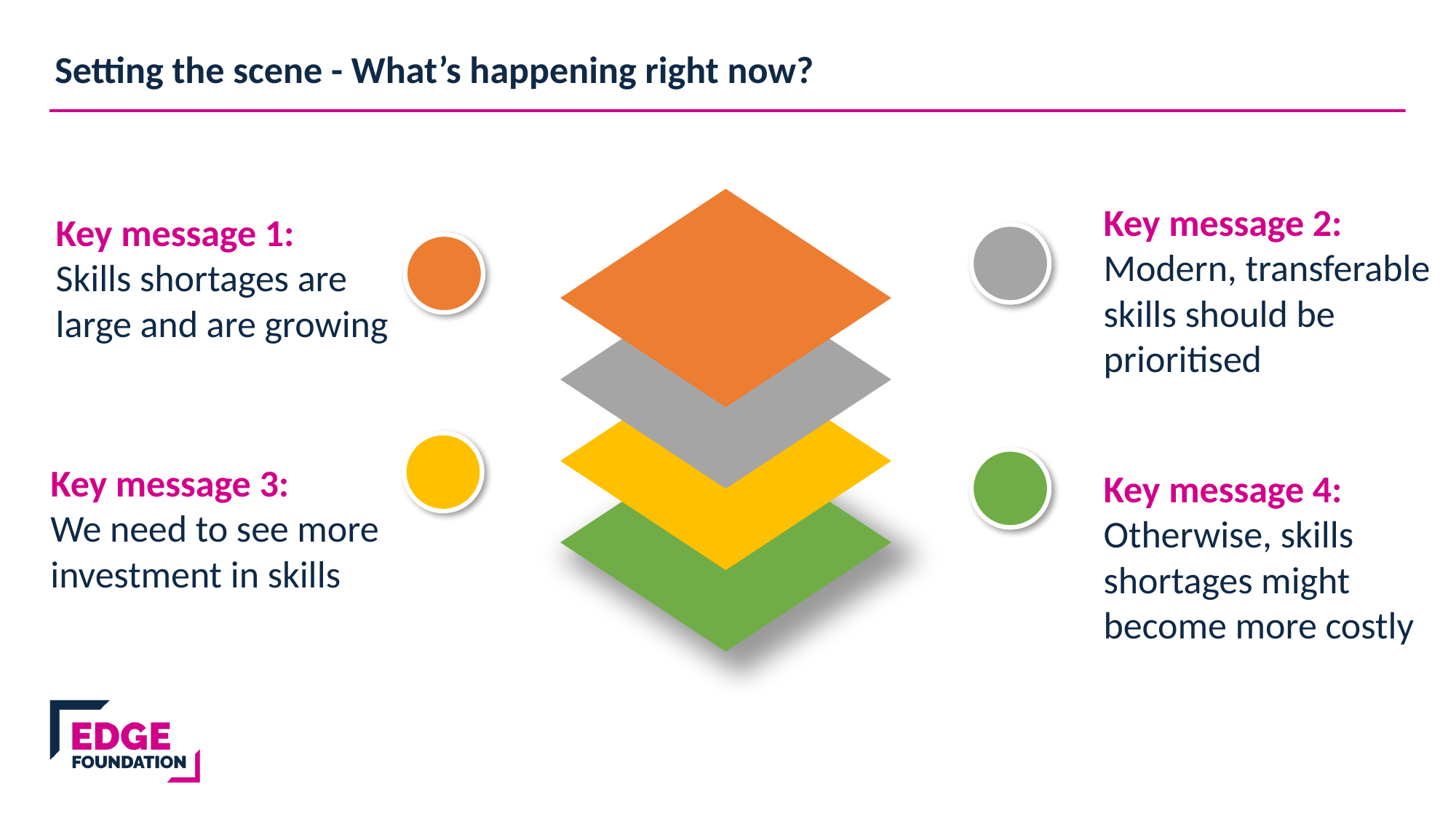

Setting the scene - What’s happening right now?

Key message 2: Modern, transferable skills should be prioritised

Key message 1:
Skills shortages are large and are growing

Key message 3:
We need to see more investment in skills
Key message 4:
Otherwise, skills  shortages might  become more costly